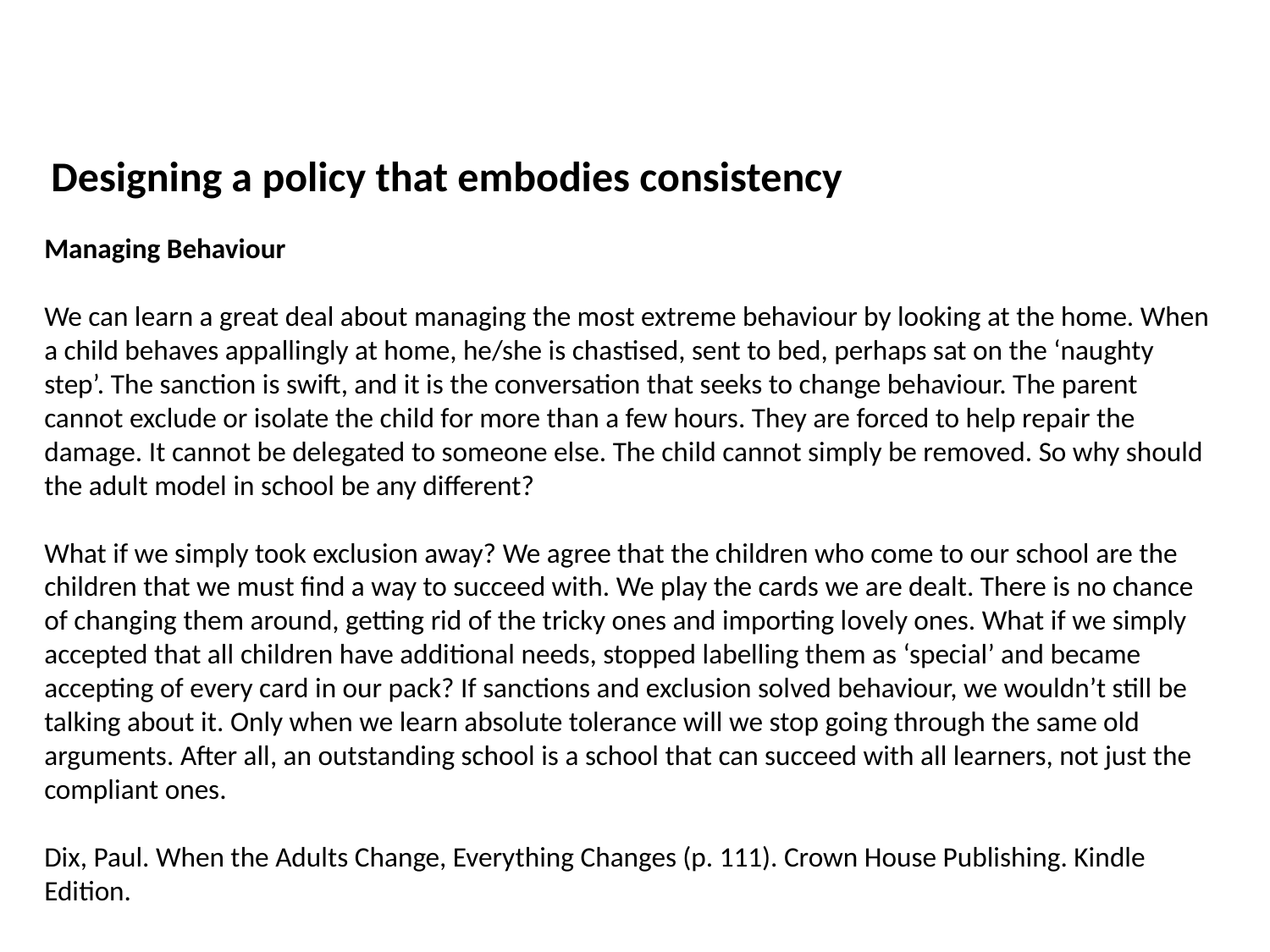

Designing a policy that embodies consistency
Managing Behaviour﻿

We can learn a great deal about managing the most extreme behaviour by looking at the home. When a child behaves appallingly at home, he/she is chastised, sent to bed, perhaps sat on the ‘naughty step’. The sanction is swift, and it is the conversation that seeks to change behaviour. The parent cannot exclude or isolate the child for more than a few hours. They are forced to help repair the damage. It cannot be delegated to someone else. The child cannot simply be removed. So why should the adult model in school be any different?

What if we simply took exclusion away? We agree that the children who come to our school are the children that we must find a way to succeed with. We play the cards we are dealt. There is no chance of changing them around, getting rid of the tricky ones and importing lovely ones. What if we simply accepted that all children have additional needs, stopped labelling them as ‘special’ and became accepting of every card in our pack? If sanctions and exclusion solved behaviour, we wouldn’t still be talking about it. Only when we learn absolute tolerance will we stop going through the same old arguments. After all, an outstanding school is a school that can succeed with all learners, not just the compliant ones.

Dix, Paul. When the Adults Change, Everything Changes (p. 111). Crown House Publishing. Kindle Edition.